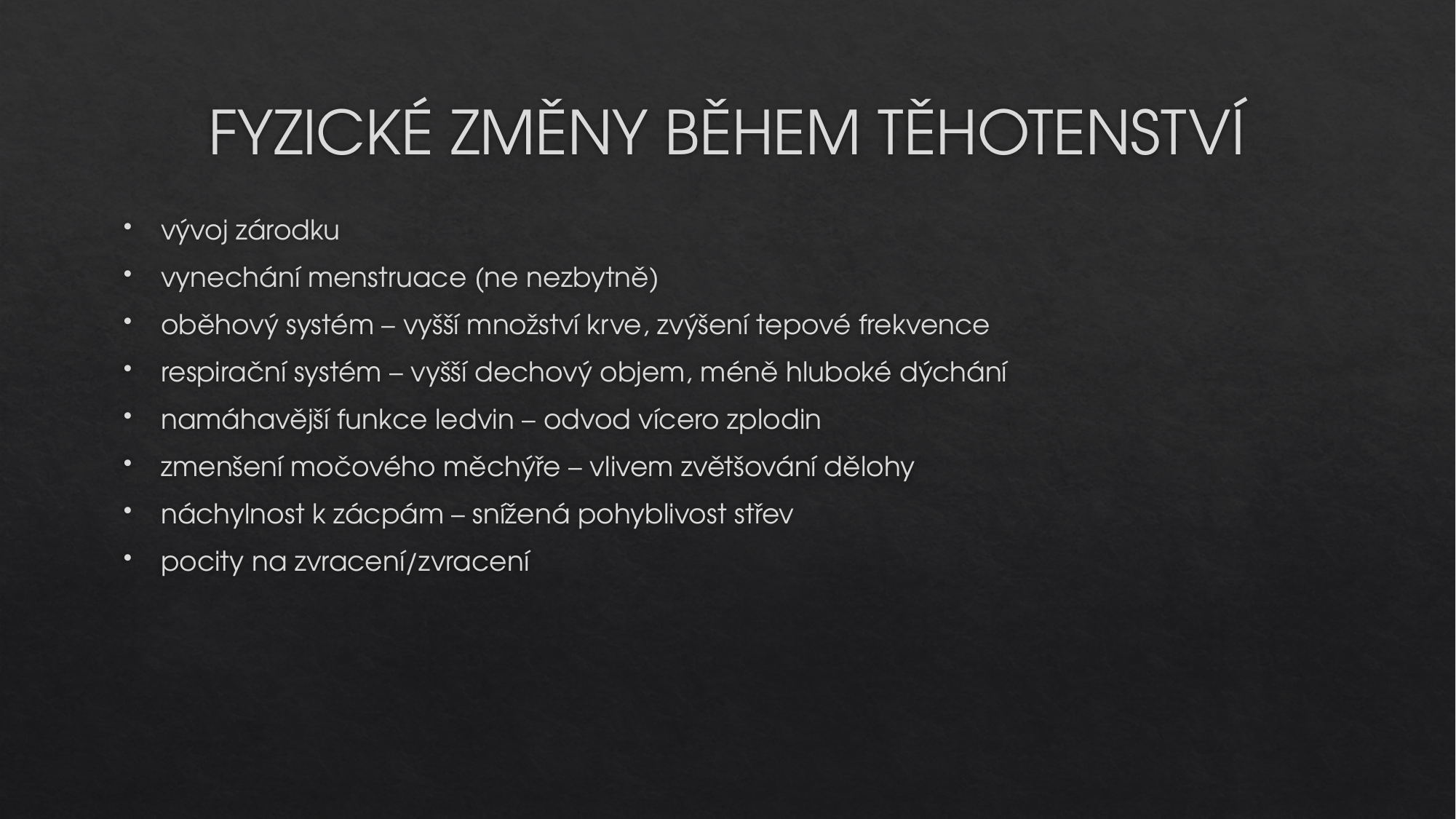

# FYZICKÉ ZMĚNY BĚHEM TĚHOTENSTVÍ
vývoj zárodku
vynechání menstruace (ne nezbytně)
oběhový systém – vyšší množství krve, zvýšení tepové frekvence
respirační systém – vyšší dechový objem, méně hluboké dýchání
namáhavější funkce ledvin – odvod vícero zplodin
zmenšení močového měchýře – vlivem zvětšování dělohy
náchylnost k zácpám – snížená pohyblivost střev
pocity na zvracení/zvracení